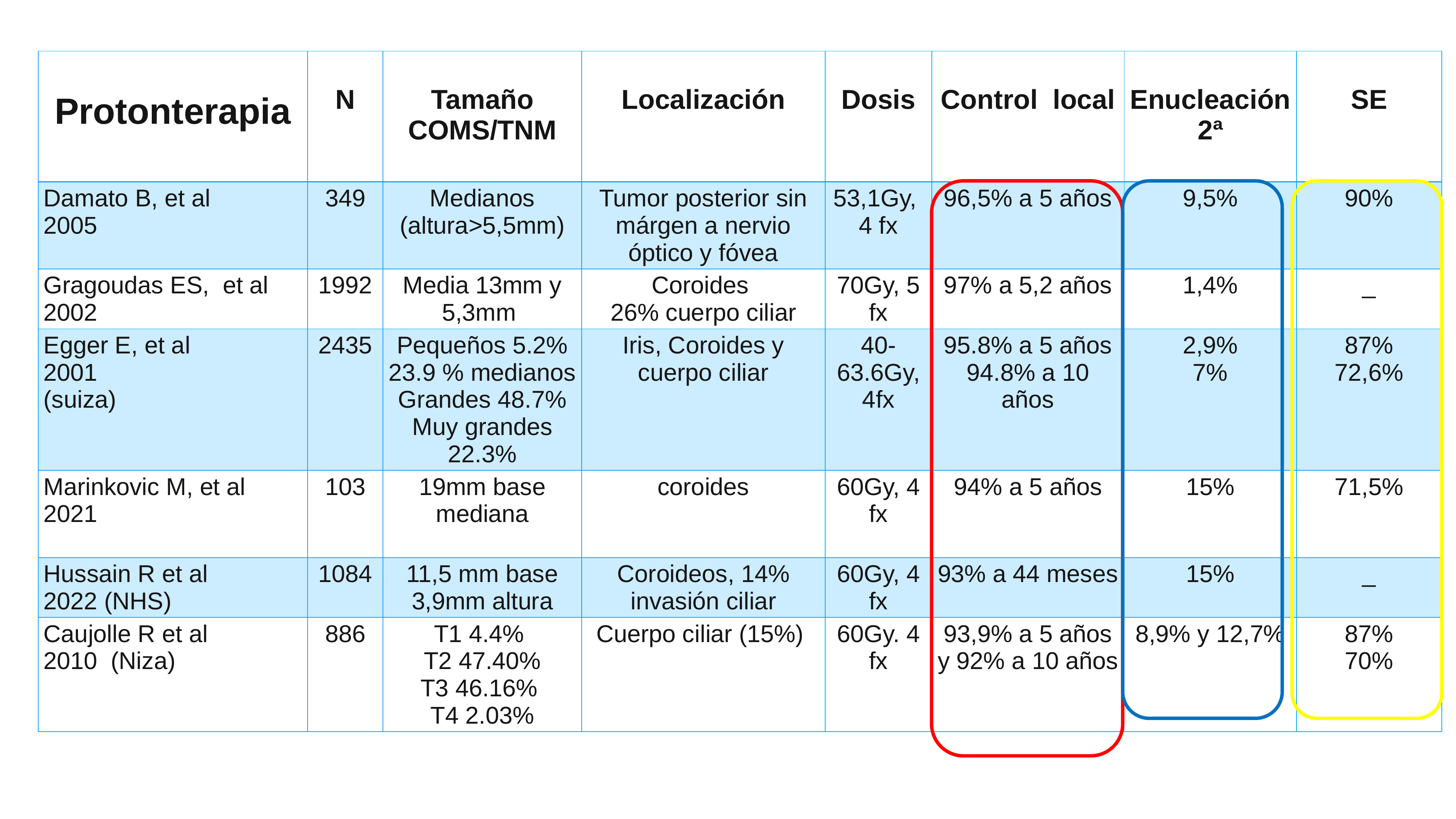

| Protonterapia | N | Tamaño COMS/TNM | Localización | Dosis | Control local | Enucleación 2ª | SE |
| --- | --- | --- | --- | --- | --- | --- | --- |
| Damato B, et al 2005 | 349 | Medianos (altura>5,5mm) | Tumor posterior sin márgen a nervio óptico y fóvea | 53,1Gy, 4 fx | 96,5% a 5 años | 9,5% | 90% |
| Gragoudas ES, et al 2002 | 1992 | Media 13mm y 5,3mm | Coroides 26% cuerpo ciliar | 70Gy, 5 fx | 97% a 5,2 años | 1,4% | \_ |
| Egger E, et al 2001 (suiza) | 2435 | Pequeños 5.2% 23.9 % medianos Grandes 48.7% Muy grandes 22.3% | Iris, Coroides y cuerpo ciliar | 40-63.6Gy, 4fx | 95.8% a 5 años 94.8% a 10 años | 2,9% 7% | 87% 72,6% |
| Marinkovic M, et al 2021 | 103 | 19mm base mediana | coroides | 60Gy, 4 fx | 94% a 5 años | 15% | 71,5% |
| Hussain R et al 2022 (NHS) | 1084 | 11,5 mm base 3,9mm altura | Coroideos, 14% invasión ciliar | 60Gy, 4 fx | 93% a 44 meses | 15% | \_ |
| Caujolle R et al 2010 (Niza) | 886 | T1 4.4% T2 47.40% T3 46.16% T4 2.03% | Cuerpo ciliar (15%) | 60Gy. 4 fx | 93,9% a 5 años y 92% a 10 años | 8,9% y 12,7% | 87% 70% |